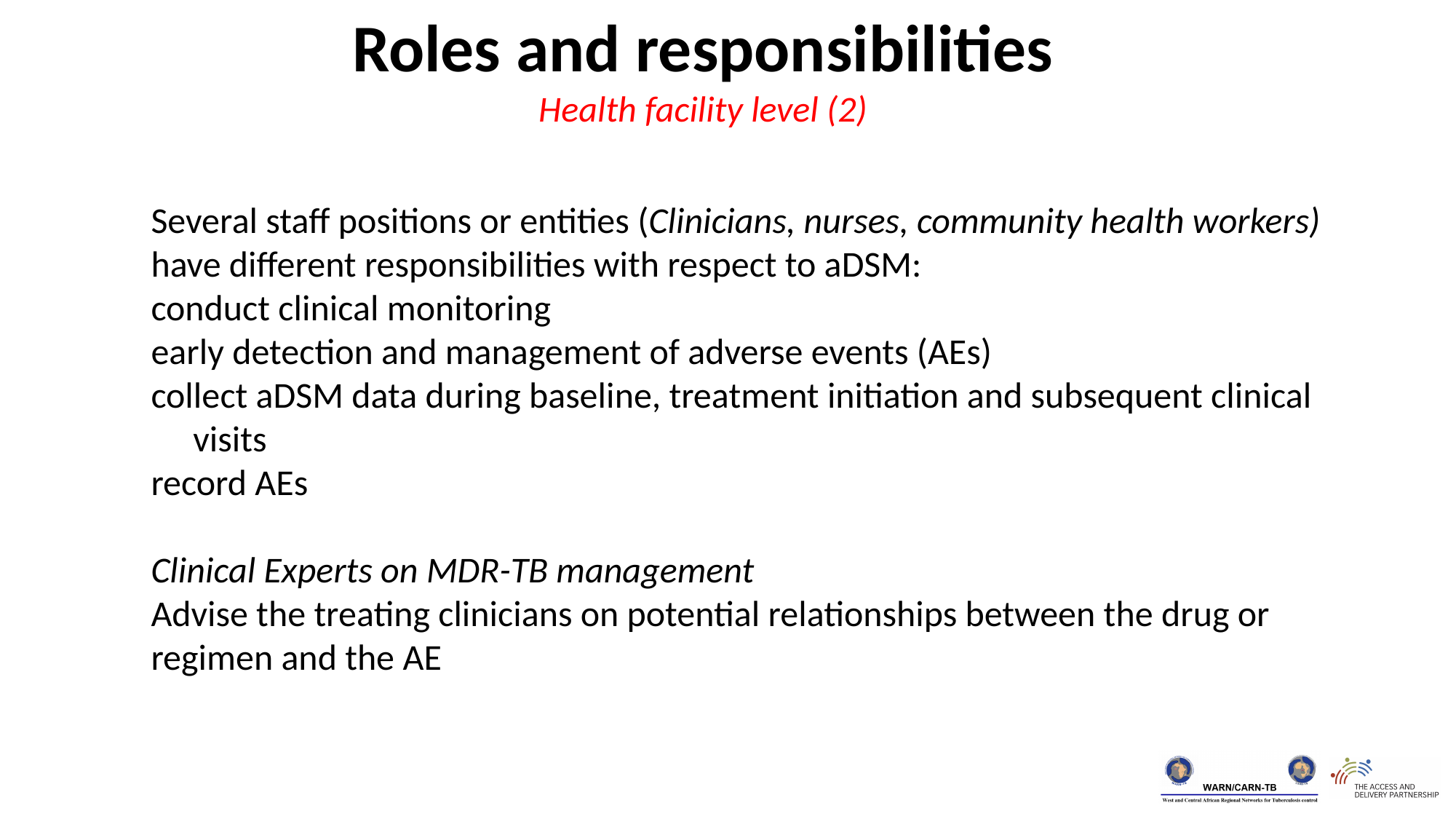

Roles and responsibilities
Health facility level (2)
Several staff positions or entities (Clinicians, nurses, community health workers) have different responsibilities with respect to aDSM:
conduct clinical monitoring
early detection and management of adverse events (AEs)
collect aDSM data during baseline, treatment initiation and subsequent clinical visits
record AEs

Clinical Experts on MDR-TB management
Advise the treating clinicians on potential relationships between the drug or regimen and the AE